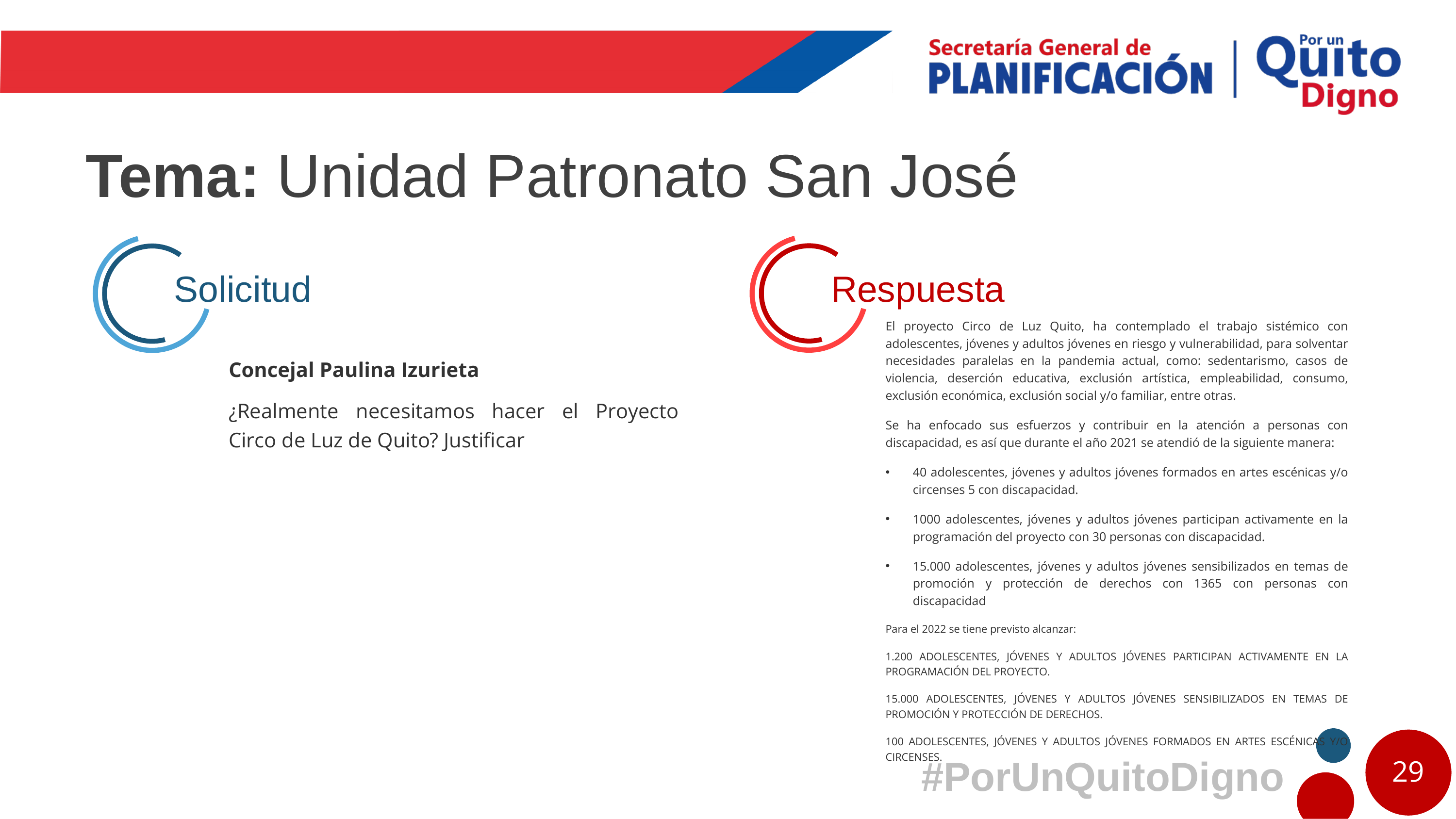

# Tema: Unidad Patronato San José
Respuesta
Solicitud
El proyecto Circo de Luz Quito, ha contemplado el trabajo sistémico con adolescentes, jóvenes y adultos jóvenes en riesgo y vulnerabilidad, para solventar necesidades paralelas en la pandemia actual, como: sedentarismo, casos de violencia, deserción educativa, exclusión artística, empleabilidad, consumo, exclusión económica, exclusión social y/o familiar, entre otras.
Se ha enfocado sus esfuerzos y contribuir en la atención a personas con discapacidad, es así que durante el año 2021 se atendió de la siguiente manera:
40 adolescentes, jóvenes y adultos jóvenes formados en artes escénicas y/o circenses 5 con discapacidad.
1000 adolescentes, jóvenes y adultos jóvenes participan activamente en la programación del proyecto con 30 personas con discapacidad.
15.000 adolescentes, jóvenes y adultos jóvenes sensibilizados en temas de promoción y protección de derechos con 1365 con personas con discapacidad
Para el 2022 se tiene previsto alcanzar:
1.200 ADOLESCENTES, JÓVENES Y ADULTOS JÓVENES PARTICIPAN ACTIVAMENTE EN LA PROGRAMACIÓN DEL PROYECTO.
15.000 ADOLESCENTES, JÓVENES Y ADULTOS JÓVENES SENSIBILIZADOS EN TEMAS DE PROMOCIÓN Y PROTECCIÓN DE DERECHOS.
100 ADOLESCENTES, JÓVENES Y ADULTOS JÓVENES FORMADOS EN ARTES ESCÉNICAS Y/O CIRCENSES.

Concejal Paulina Izurieta
¿Realmente necesitamos hacer el Proyecto Circo de Luz de Quito? Justificar

29
#PorUnQuitoDigno